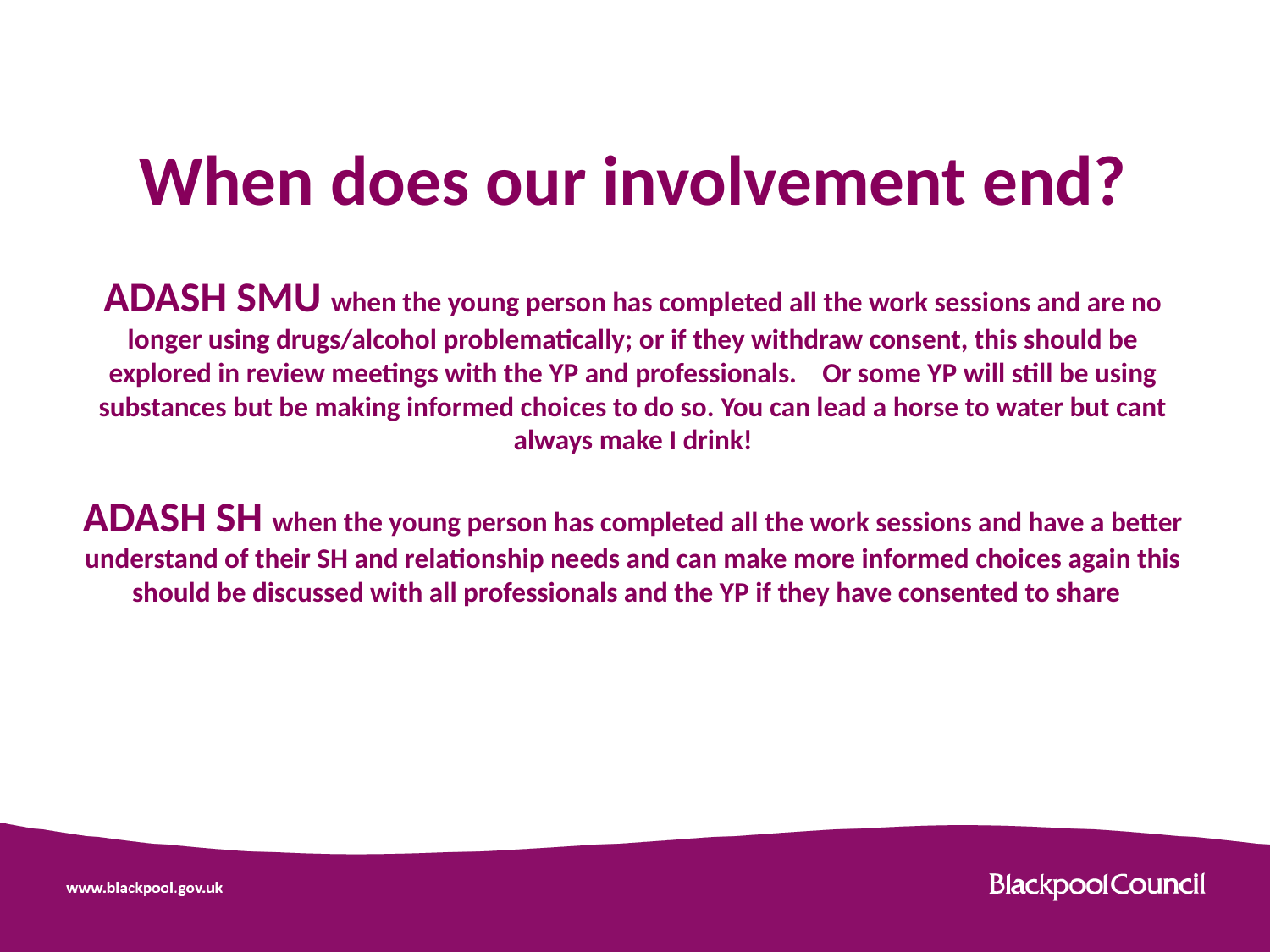

# When does our involvement end? ADASH SMU when the young person has completed all the work sessions and are no longer using drugs/alcohol problematically; or if they withdraw consent, this should be explored in review meetings with the YP and professionals.    Or some YP will still be using substances but be making informed choices to do so. You can lead a horse to water but cant always make I drink! ADASH SH when the young person has completed all the work sessions and have a better understand of their SH and relationship needs and can make more informed choices again this should be discussed with all professionals and the YP if they have consented to share